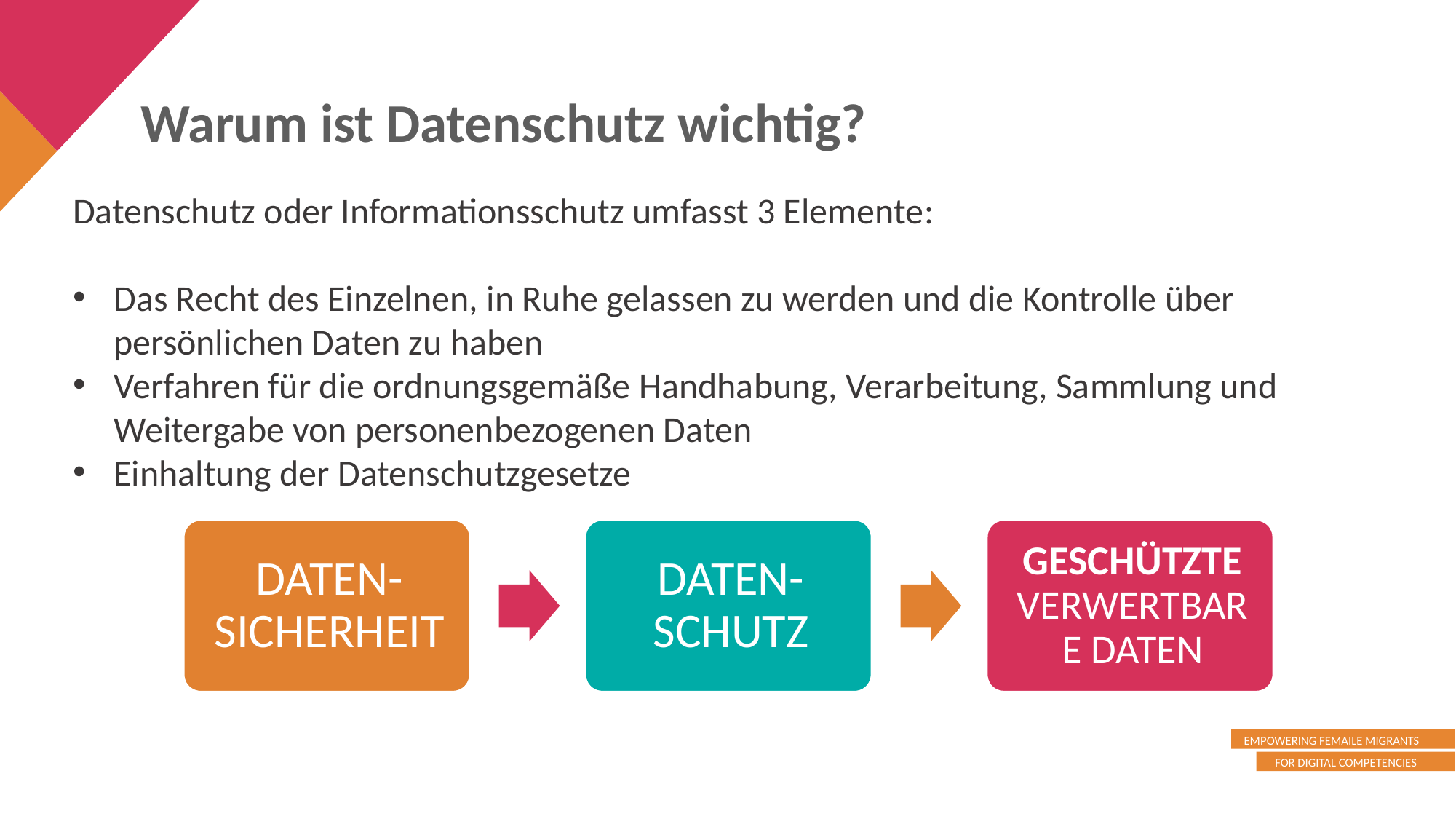

Warum ist Datenschutz wichtig?
Datenschutz oder Informationsschutz umfasst 3 Elemente:

Das Recht des Einzelnen, in Ruhe gelassen zu werden und die Kontrolle über  persönlichen Daten zu haben
Verfahren für die ordnungsgemäße Handhabung, Verarbeitung, Sammlung und Weitergabe von personenbezogenen Daten
Einhaltung der Datenschutzgesetze

DATEN-SICHERHEIT

DATEN-SCHUTZ

GESCHÜTZTE VERWERTBARE DATEN